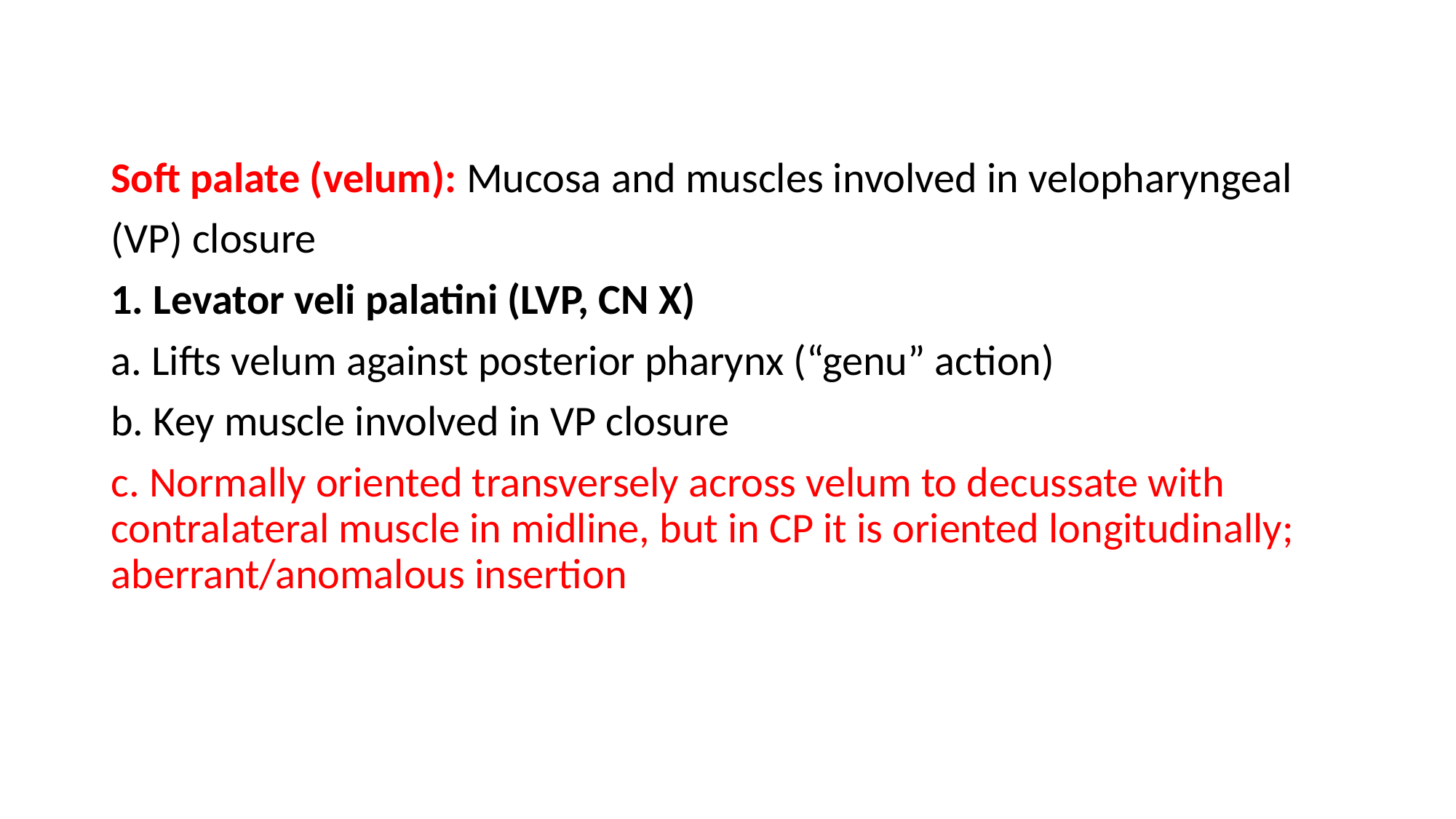

#
Soft palate (velum): Mucosa and muscles involved in velopharyngeal
(VP) closure
1. Levator veli palatini (LVP, CN X)
a. Lifts velum against posterior pharynx (“genu” action)
b. Key muscle involved in VP closure
c. Normally oriented transversely across velum to decussate with contralateral muscle in midline, but in CP it is oriented longitudinally; aberrant/anomalous insertion